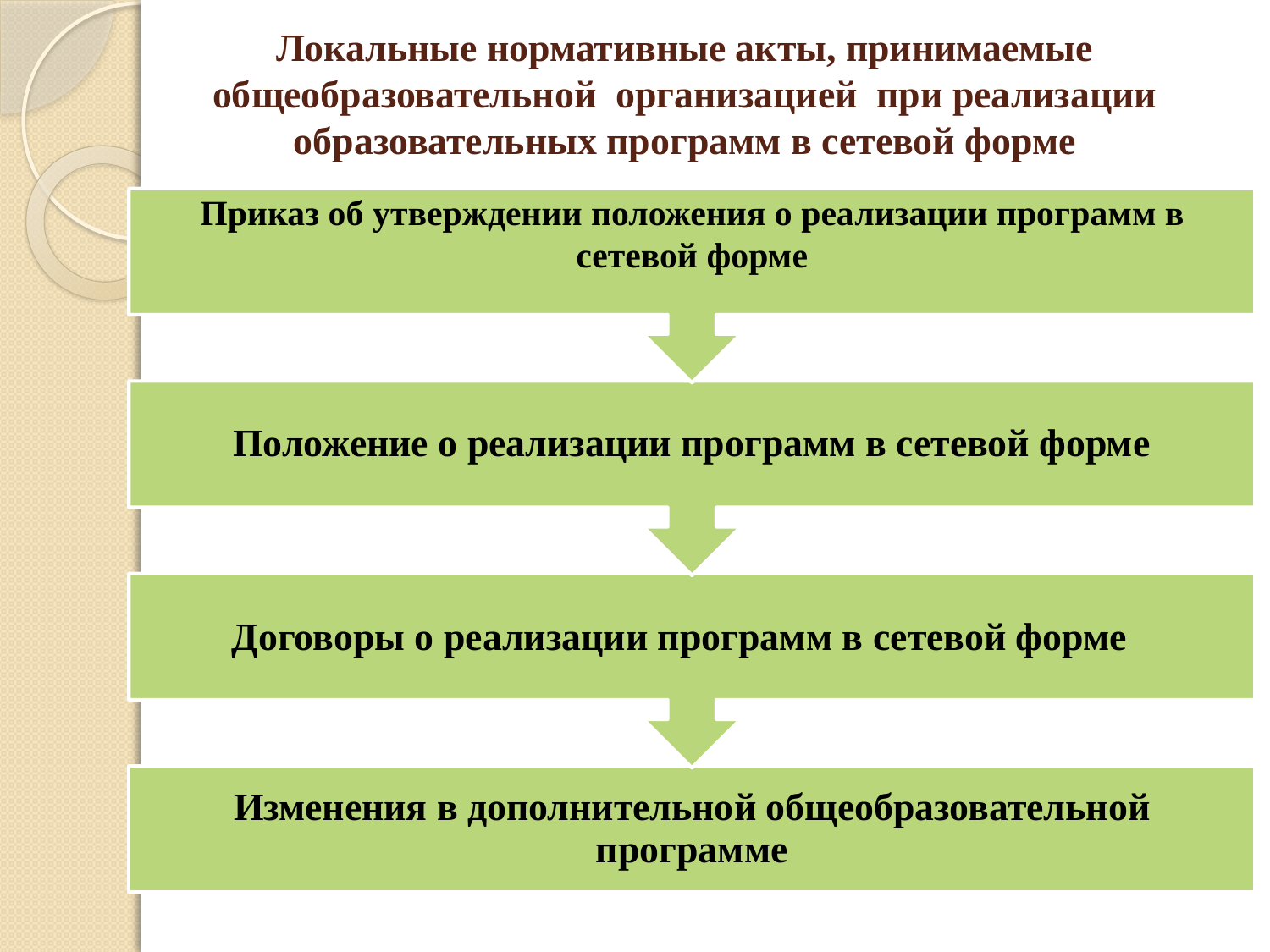

# Локальные нормативные акты, принимаемые общеобразовательной  организацией  при реализации образовательных программ в сетевой форме
Изменения в дополнительной общеобразовательной программе

Положение о реализации программ в сетевой форме
Приказ об утверждении положения о реализации программ в сетевой форме

Договоры о реализации программ в сетевой форме